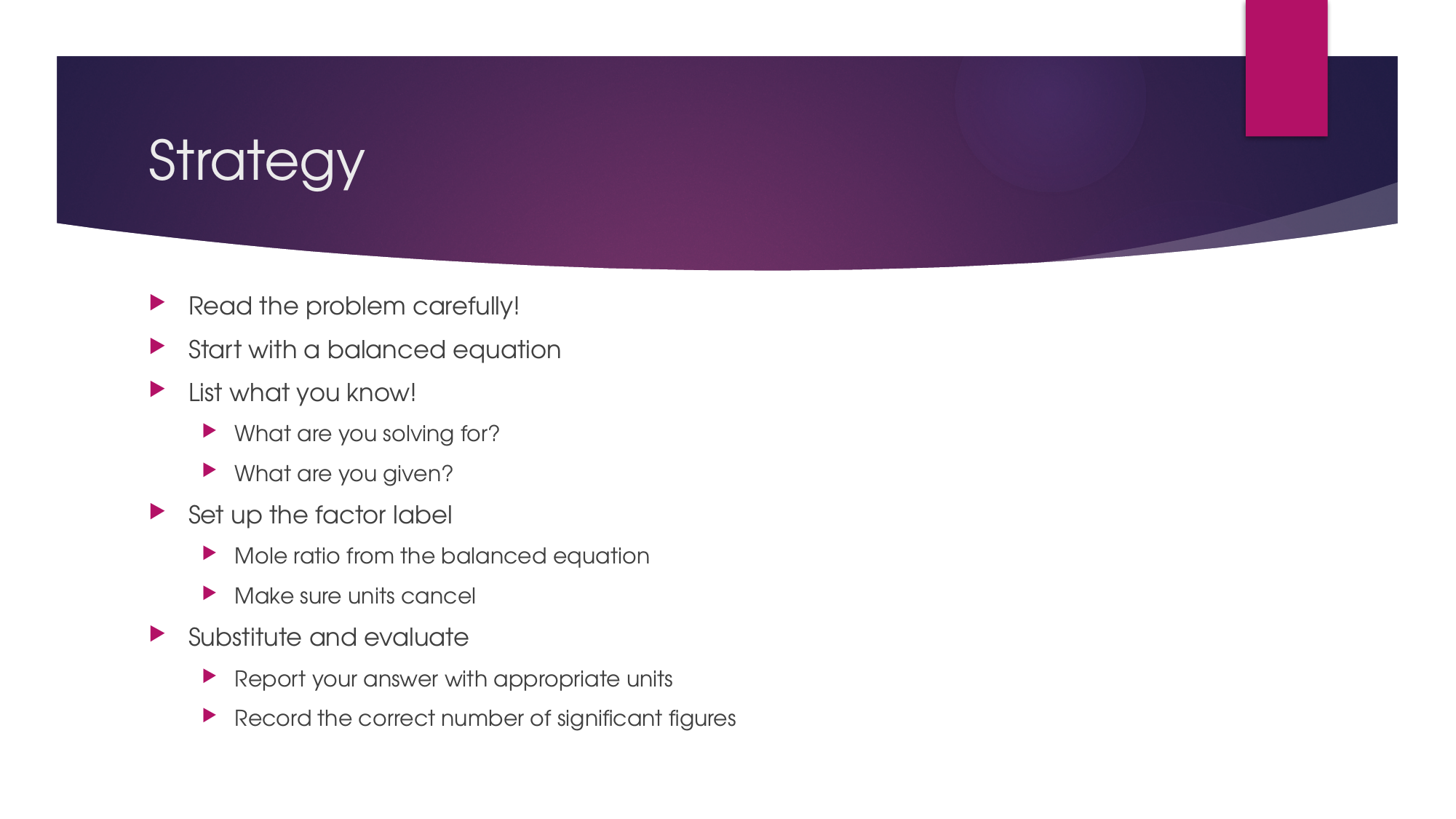

# Strategy
Read the problem carefully!
Start with a balanced equation
List what you know!
What are you solving for?
What are you given?
Set up the factor label
Mole ratio from the balanced equation
Make sure units cancel
Substitute and evaluate
Report your answer with appropriate units
Record the correct number of significant figures